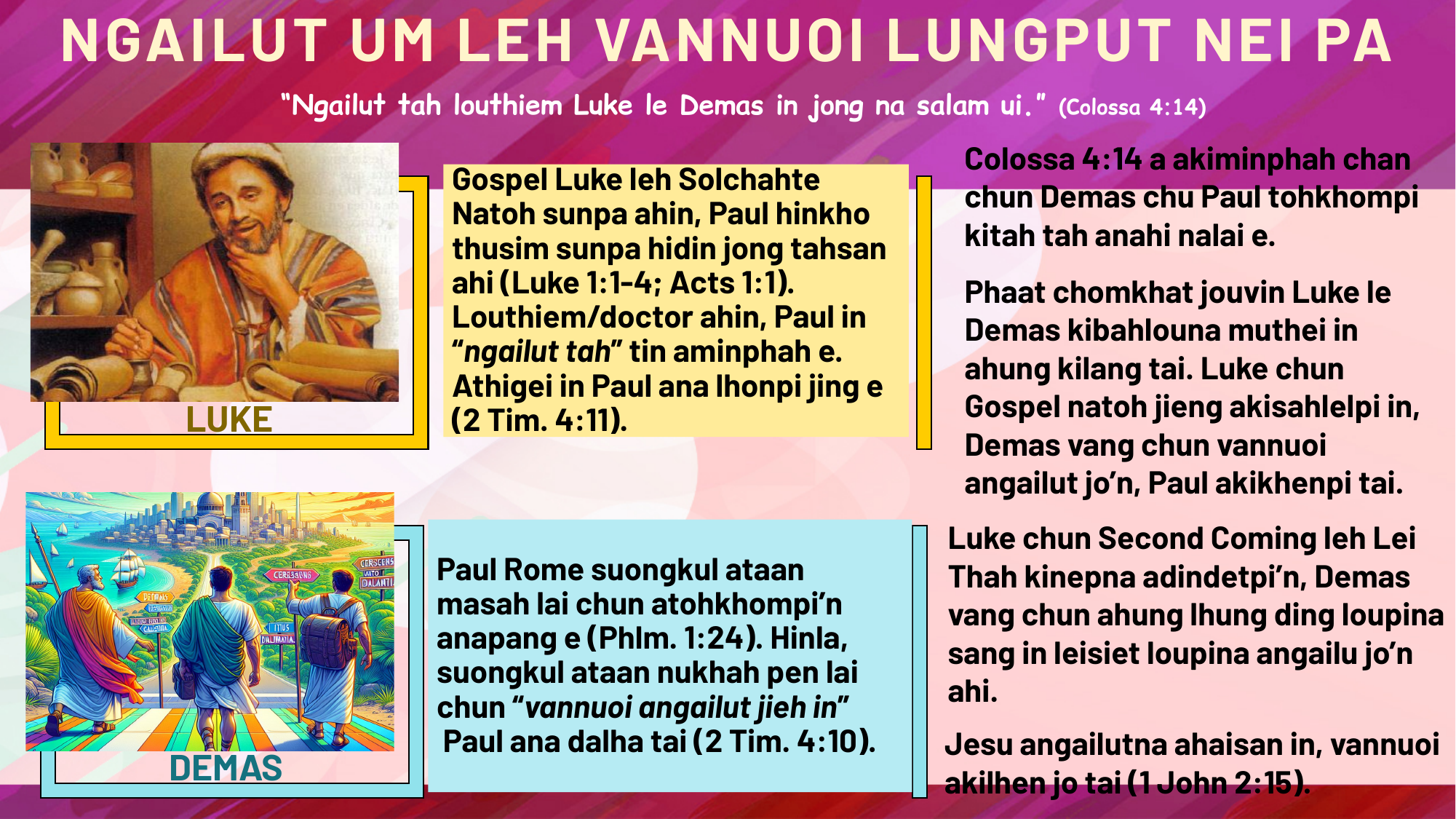

NGAILUT UM LEH VANNUOI LUNGPUT NEI PA
“Ngailut tah louthiem Luke le Demas in jong na salam ui.” (Colossa 4:14)
Colossa 4:14 a akiminphah chan chun Demas chu Paul tohkhompi kitah tah anahi nalai e.
LUKE
Gospel Luke leh Solchahte Natoh sunpa ahin, Paul hinkho thusim sunpa hidin jong tahsan ahi (Luke 1:1-4; Acts 1:1). Louthiem/doctor ahin, Paul in “ngailut tah” tin aminphah e. Athigei in Paul ana lhonpi jing e (2 Tim. 4:11).
DEMAS
Paul Rome suongkul ataan masah lai chun atohkhompi’n anapang e (Phlm. 1:24). Hinla, suongkul ataan nukhah pen lai chun “vannuoi angailut jieh in”
 Paul ana dalha tai (2 Tim. 4:10).
Phaat chomkhat jouvin Luke le Demas kibahlouna muthei in ahung kilang tai. Luke chun Gospel natoh jieng akisahlelpi in, Demas vang chun vannuoi angailut jo’n, Paul akikhenpi tai.
Luke chun Second Coming leh Lei Thah kinepna adindetpi’n, Demas vang chun ahung lhung ding loupina sang in leisiet loupina angailu jo’n ahi.
Jesu angailutna ahaisan in, vannuoi akilhen jo tai (1 John 2:15).